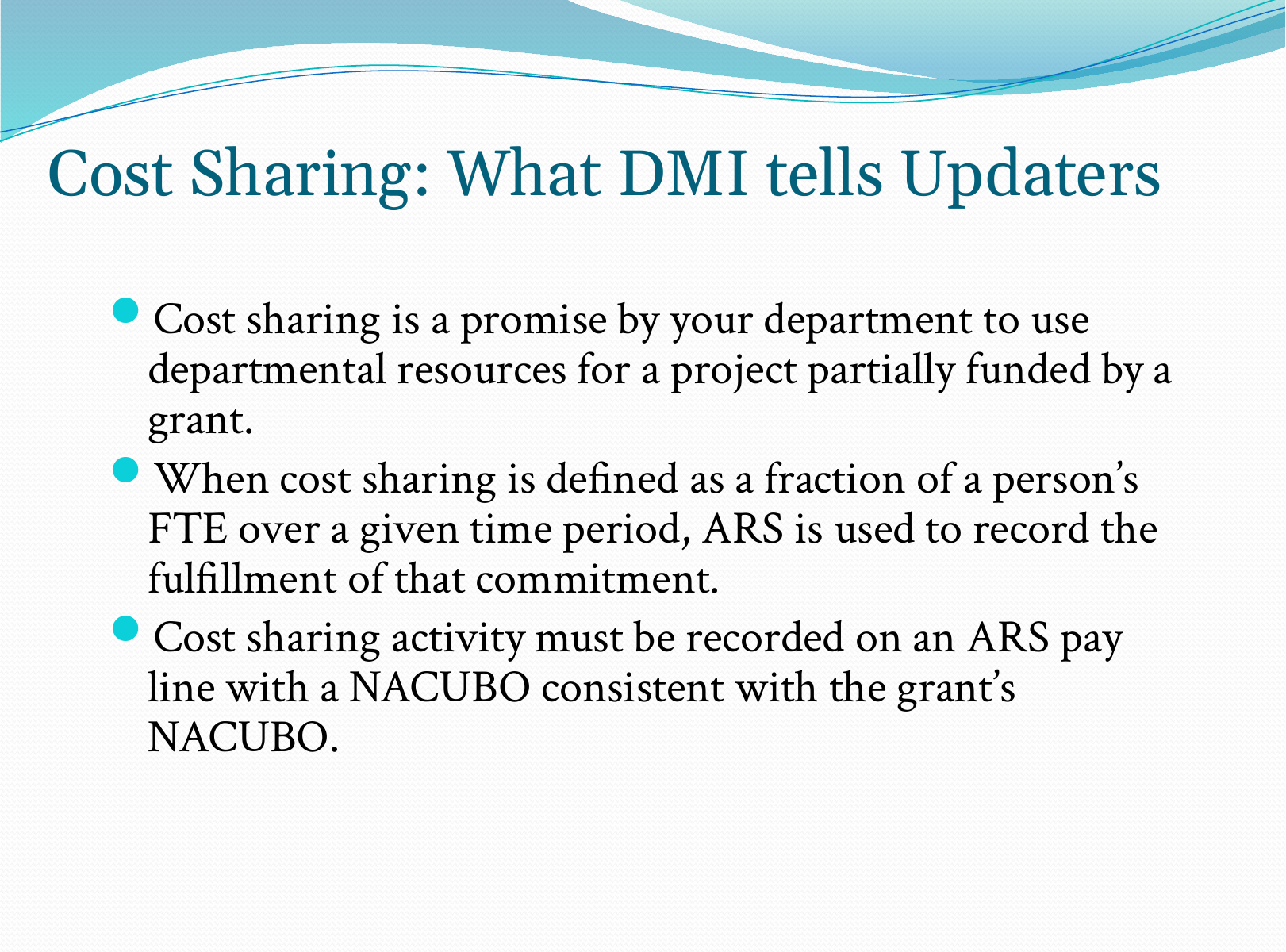

# Cost Sharing: What DMI tells Updaters

Cost sharing is a promise by your department to use departmental resources for a project partially funded by a grant.
When cost sharing is defined as a fraction of a person’s FTE over a given time period, ARS is used to record the fulfillment of that commitment.
Cost sharing activity must be recorded on an ARS pay line with a NACUBO consistent with the grant’s NACUBO.